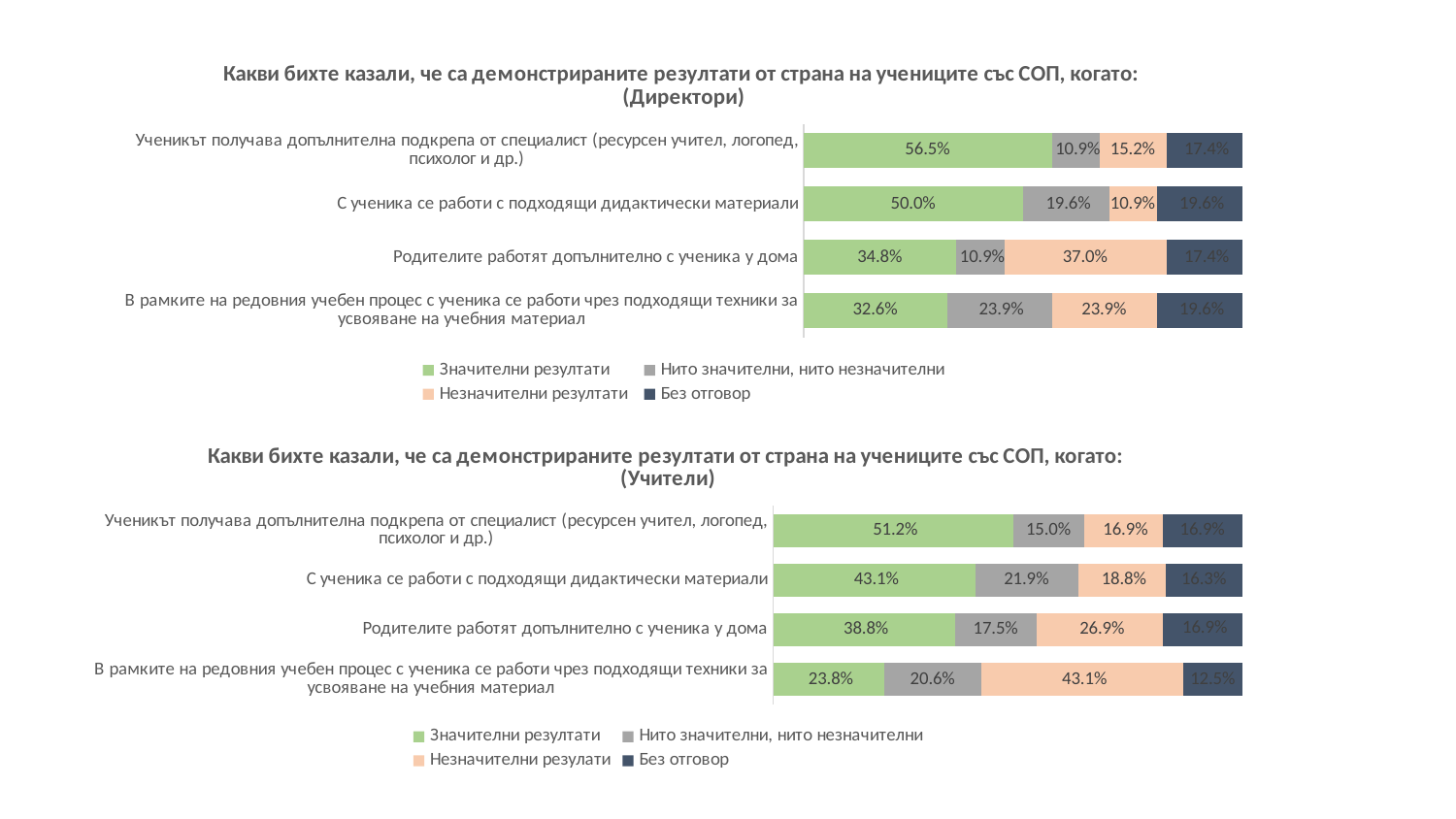

### Chart: Какви бихте казали, че са демонстрираните резултати от страна на учениците със СОП, когато:  (Директори)

| Category | Значителни резултати | Нито значителни, нито незначителни | Незначителни резултати  | Без отговор |
|---|---|---|---|---|
| Ученикът получава допълнителна подкрепа от специалист (ресурсен учител, логопед, психолог и др.) | 0.5652173913043478 | 0.10869565217391304 | 0.15217391304347827 | 0.17391304347826086 |
| С ученика се работи с подходящи дидактически материали | 0.5 | 0.1956521739130435 | 0.10869565217391304 | 0.1956521739130435 |
| Родителите работят допълнително с ученика у дома | 0.34782608695652173 | 0.10869565217391304 | 0.3695652173913043 | 0.17391304347826086 |
| В рамките на редовния учебен процес с ученика се работи чрез подходящи техники за усвояване на учебния материал | 0.32608695652173914 | 0.2391304347826087 | 0.2391304347826087 | 0.1956521739130435 |

### Chart: Какви бихте казали, че са демонстрираните резултати от страна на учениците със СОП, когато:  (Учители)

| Category | Значителни резултати | Нито значителни, нито незначителни | Незначителни резулати | Без отговор |
|---|---|---|---|---|
| Ученикът получава допълнителна подкрепа от специалист (ресурсен учител, логопед, психолог и др.) | 0.5125 | 0.15 | 0.16875 | 0.16875 |
| С ученика се работи с подходящи дидактически материали | 0.43125 | 0.21875 | 0.1875 | 0.1625 |
| Родителите работят допълнително с ученика у дома | 0.3875 | 0.175 | 0.26875 | 0.16875 |
| В рамките на редовния учебен процес с ученика се работи чрез подходящи техники за усвояване на учебния материал | 0.2375 | 0.20625 | 0.43125 | 0.125 |